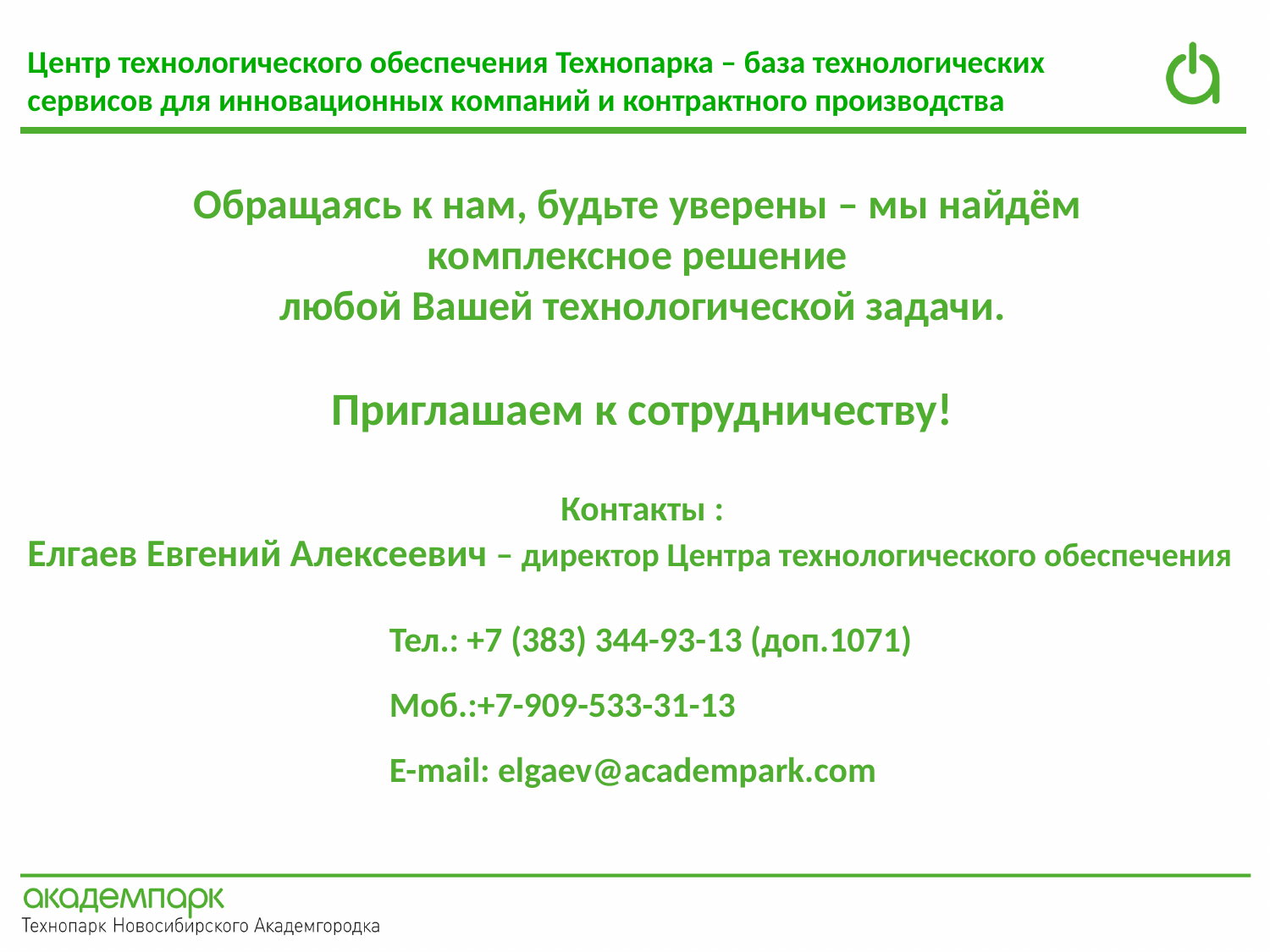

Центр технологического обеспечения Технопарка – база технологических
сервисов для инновационных компаний и контрактного производства

Обращаясь к нам, будьте уверены – мы найдём
комплексное решение
любой Вашей технологической задачи.

Приглашаем к сотрудничеству!

Контакты :
Елгаев Евгений Алексеевич – директор Центра технологического обеспечения

                                             Тел.: +7 (383) 344-93-13 (доп.1071)

                                             Моб.:+7-909-533-31-13

                                             E-mail: elgaev@academpark.com